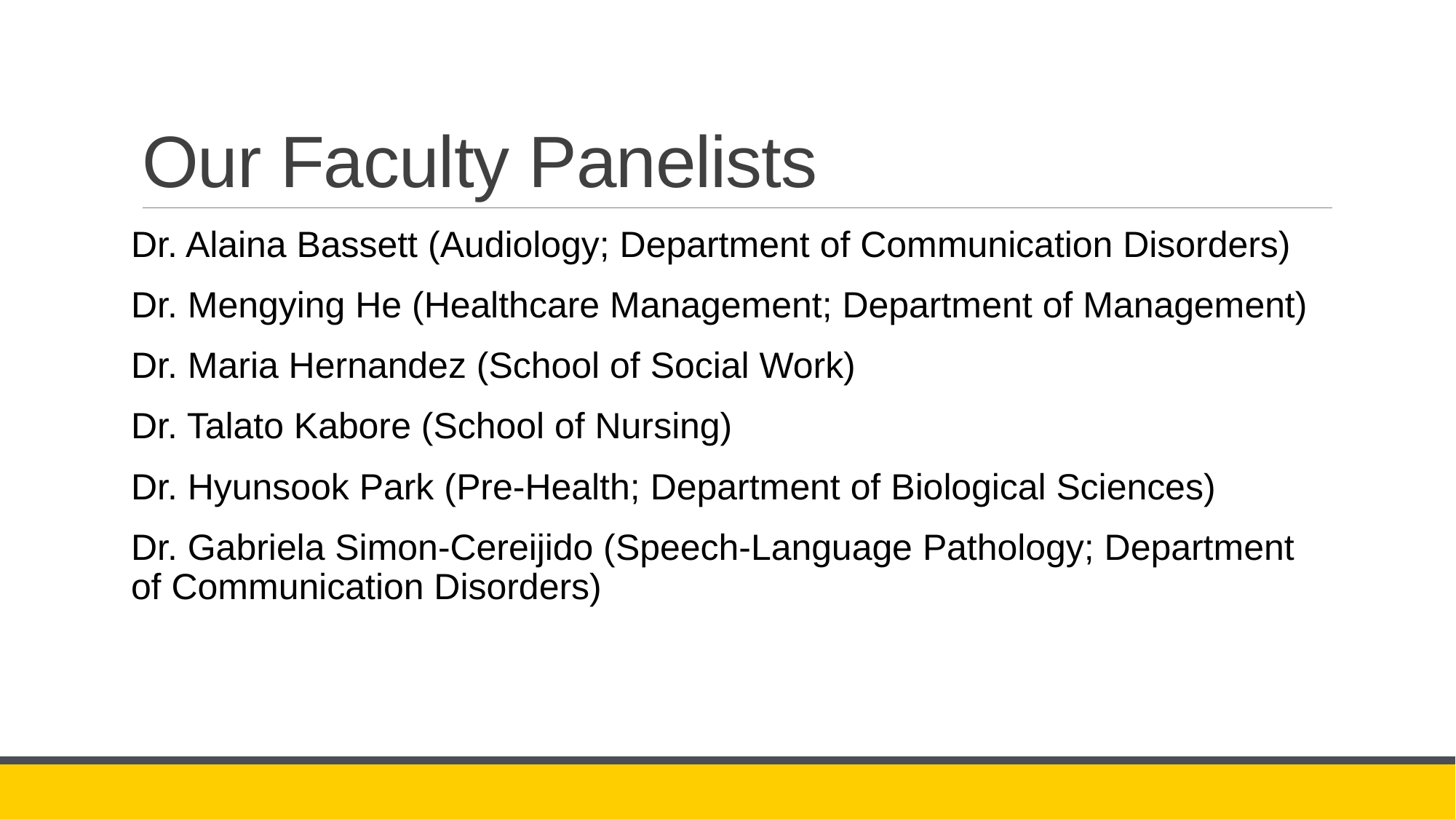

# Our Faculty Panelists
Dr. Alaina Bassett (Audiology; Department of Communication Disorders)
Dr. Mengying He (Healthcare Management; Department of Management)
Dr. Maria Hernandez (School of Social Work)
Dr. Talato Kabore (School of Nursing)
Dr. Hyunsook Park (Pre-Health; Department of Biological Sciences)
Dr. Gabriela Simon-Cereijido (Speech-Language Pathology; Department of Communication Disorders)